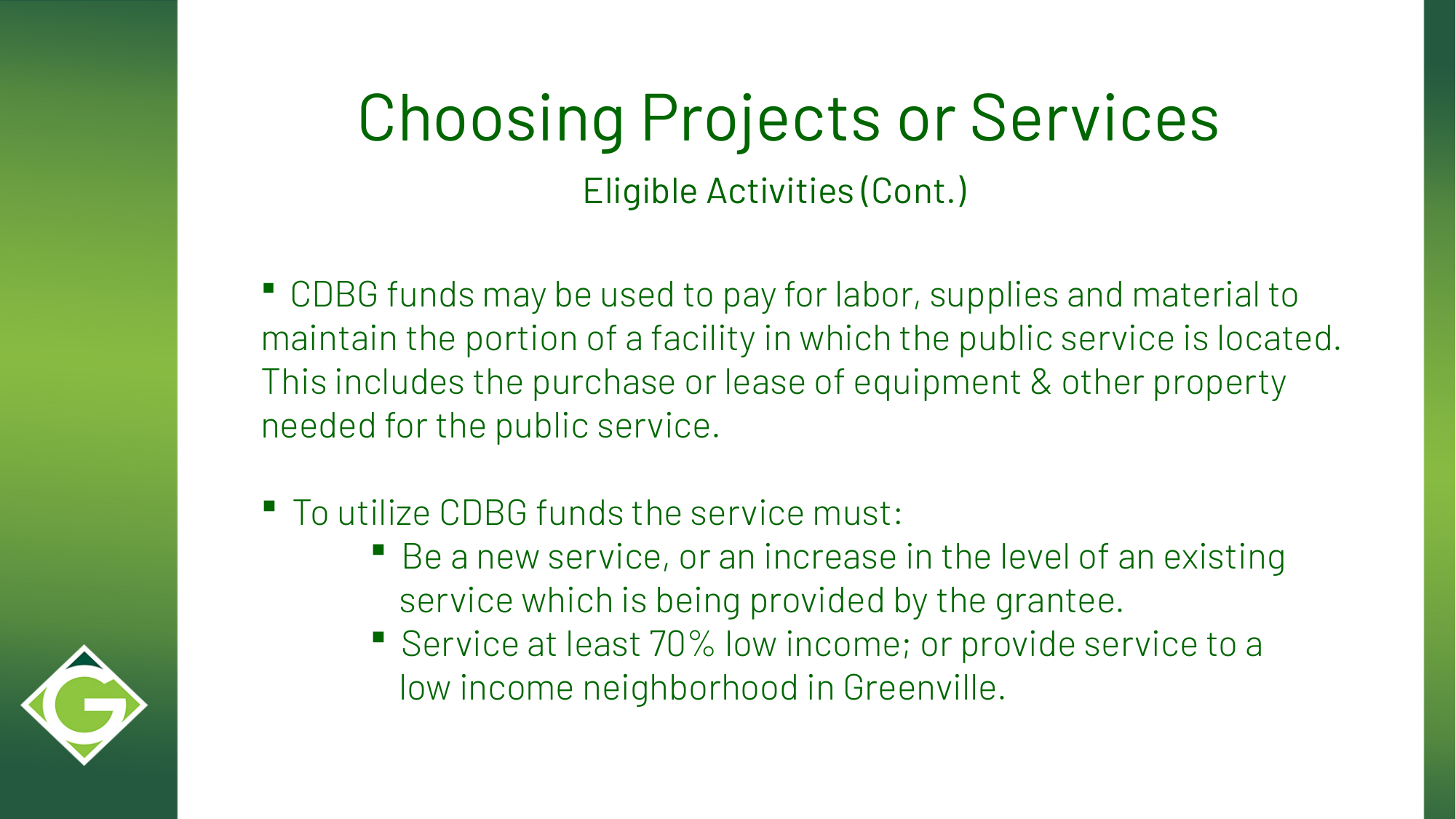

Choosing Projects or Services
Eligible Activities (Cont.)
  CDBG funds may be used to pay for labor, supplies and material to maintain the portion of a facility in which the public service is located. This includes the purchase or lease of equipment & other property needed for the public service.

  To utilize CDBG funds the service must:
  Be a new service, or an increase in the level of an existing
    service which is being provided by the grantee.
  Service at least 70% low income; or provide service to a
    low income neighborhood in Greenville.